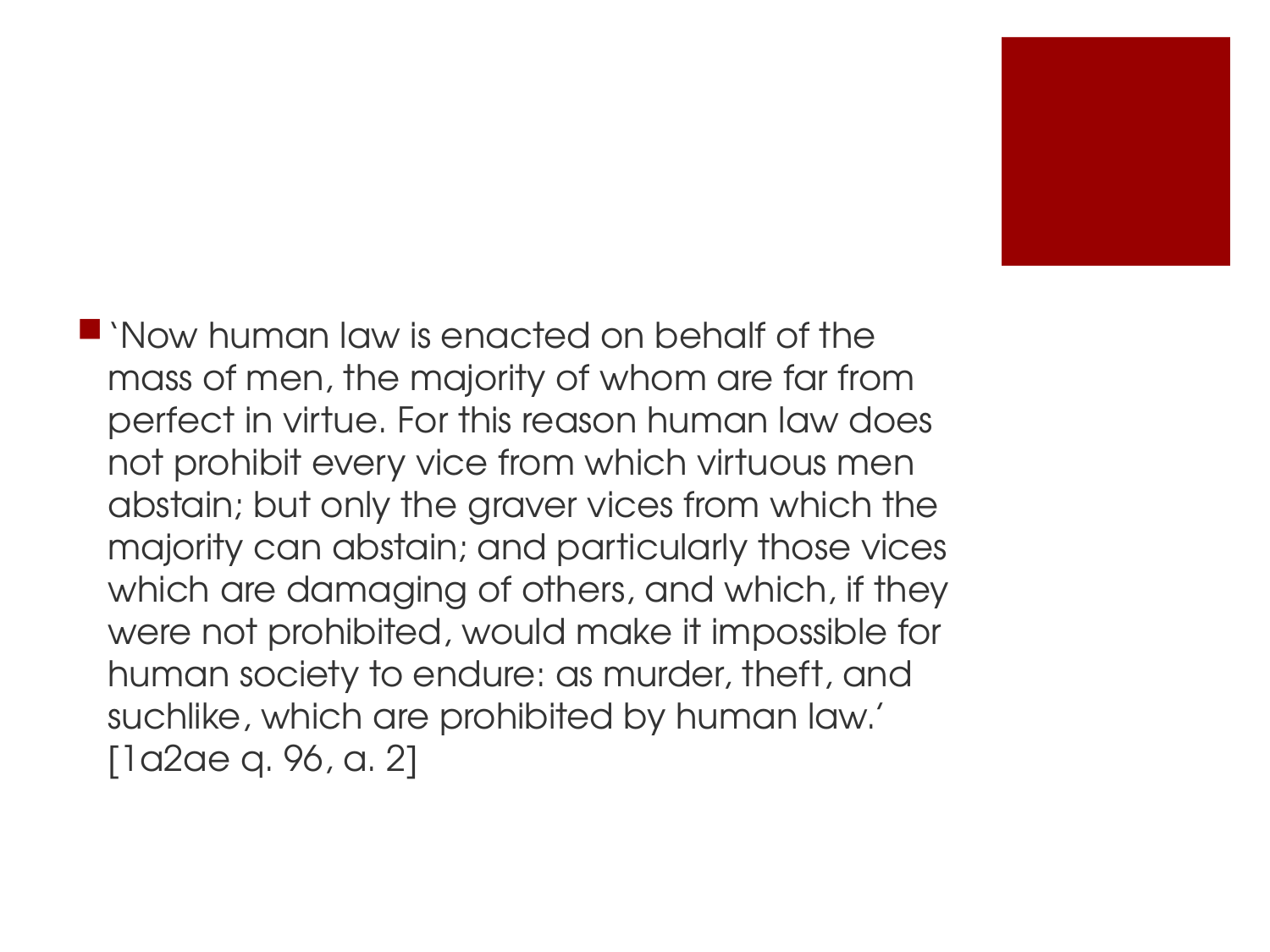

#
‘Now human law is enacted on behalf of the mass of men, the majority of whom are far from perfect in virtue. For this reason human law does not prohibit every vice from which virtuous men abstain; but only the graver vices from which the majority can abstain; and particularly those vices which are damaging of others, and which, if they were not prohibited, would make it impossible for human society to endure: as murder, theft, and suchlike, which are prohibited by human law.’ [1a2ae q. 96, a. 2]